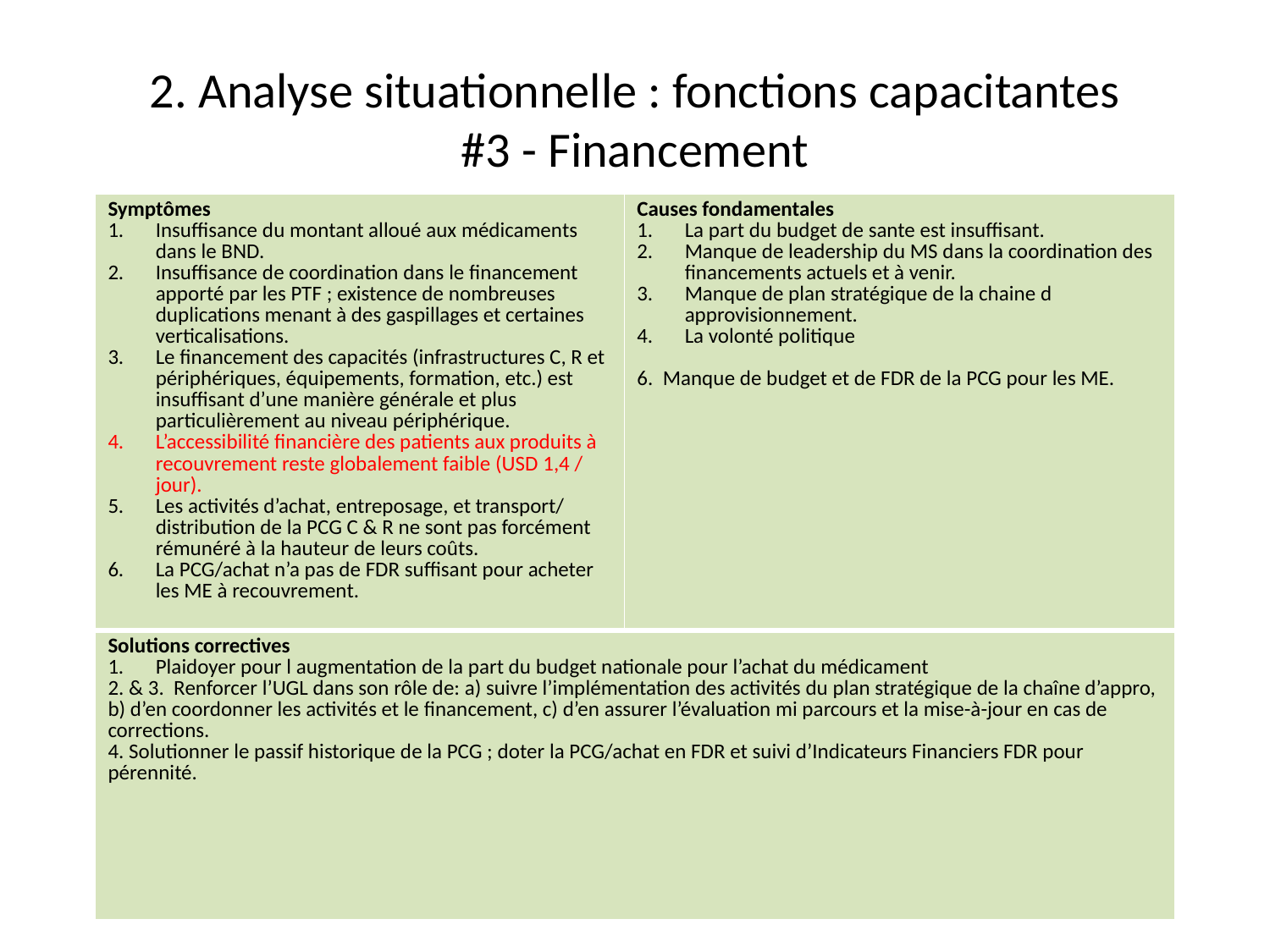

# 2. Analyse situationnelle : fonctions capacitantes #3 - Financement
| Symptômes Insuffisance du montant alloué aux médicaments dans le BND. Insuffisance de coordination dans le financement apporté par les PTF ; existence de nombreuses duplications menant à des gaspillages et certaines verticalisations. Le financement des capacités (infrastructures C, R et périphériques, équipements, formation, etc.) est insuffisant d’une manière générale et plus particulièrement au niveau périphérique. L’accessibilité financière des patients aux produits à recouvrement reste globalement faible (USD 1,4 / jour). Les activités d’achat, entreposage, et transport/ distribution de la PCG C & R ne sont pas forcément rémunéré à la hauteur de leurs coûts. La PCG/achat n’a pas de FDR suffisant pour acheter les ME à recouvrement. | Causes fondamentales La part du budget de sante est insuffisant. Manque de leadership du MS dans la coordination des financements actuels et à venir. Manque de plan stratégique de la chaine d approvisionnement. La volonté politique 6. Manque de budget et de FDR de la PCG pour les ME. |
| --- | --- |
| Solutions correctives Plaidoyer pour l augmentation de la part du budget nationale pour l’achat du médicament 2. & 3. Renforcer l’UGL dans son rôle de: a) suivre l’implémentation des activités du plan stratégique de la chaîne d’appro, b) d’en coordonner les activités et le financement, c) d’en assurer l’évaluation mi parcours et la mise-à-jour en cas de corrections. 4. Solutionner le passif historique de la PCG ; doter la PCG/achat en FDR et suivi d’Indicateurs Financiers FDR pour pérennité. |  |